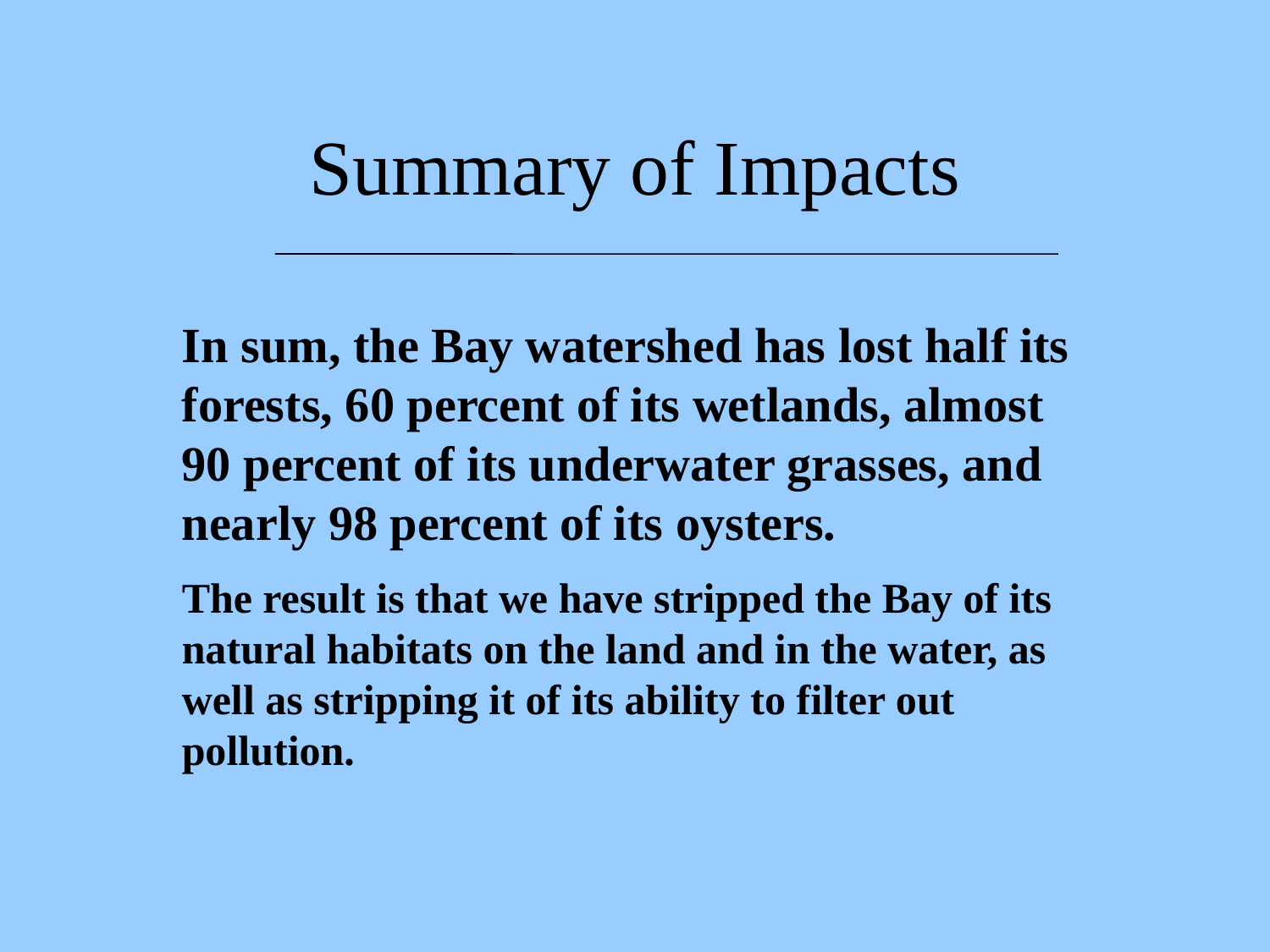

# Summary of Impacts

In sum, the Bay watershed has lost half its forests, 60 percent of its wetlands, almost 90 percent of its underwater grasses, and nearly 98 percent of its oysters.
The result is that we have stripped the Bay of its natural habitats on the land and in the water, as well as stripping it of its ability to filter out pollution.